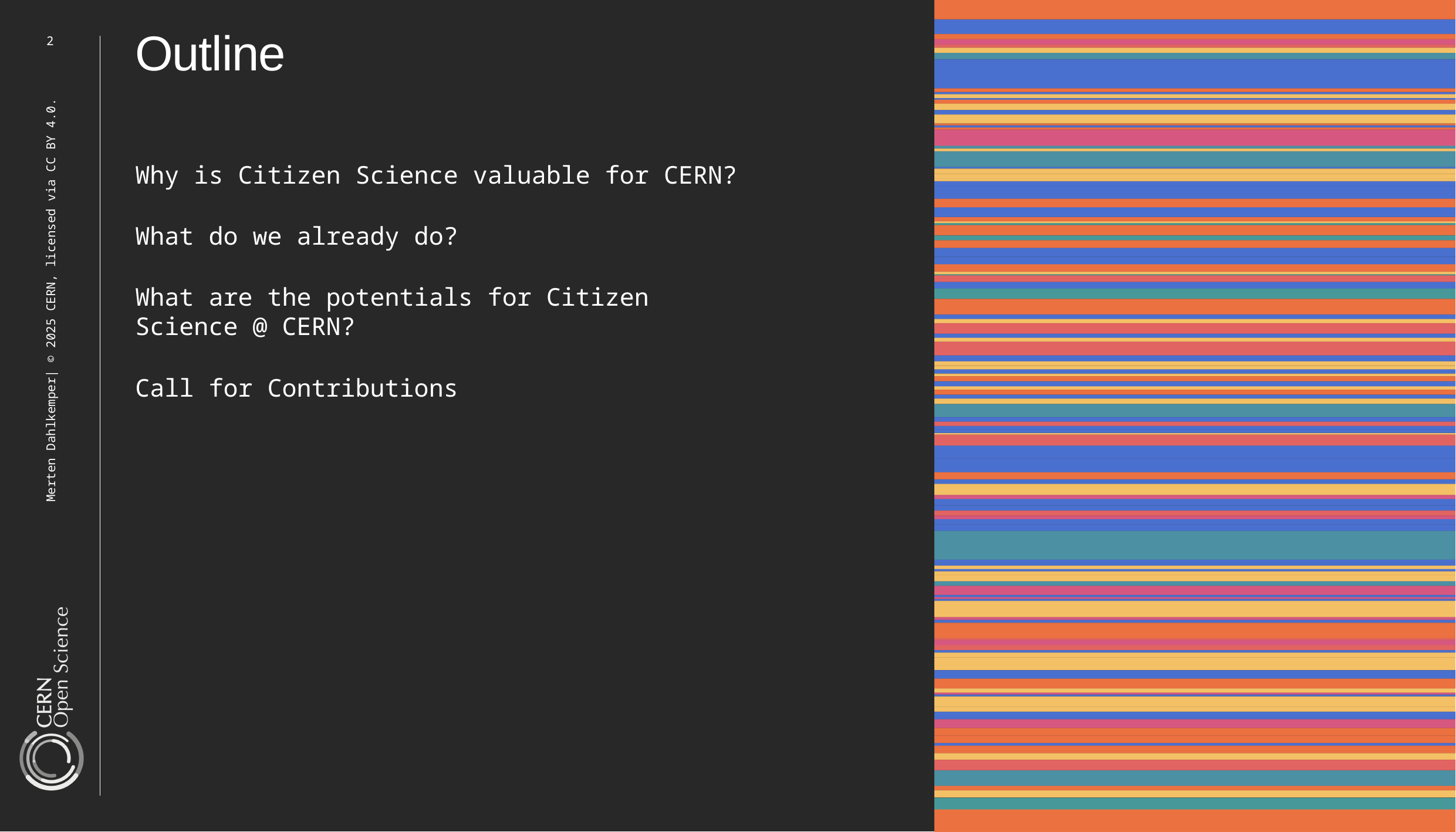

2
Outline
Why is Citizen Science valuable for CERN?

What do we already do?

What are the potentials for Citizen Science @ CERN?

Call for Contributions